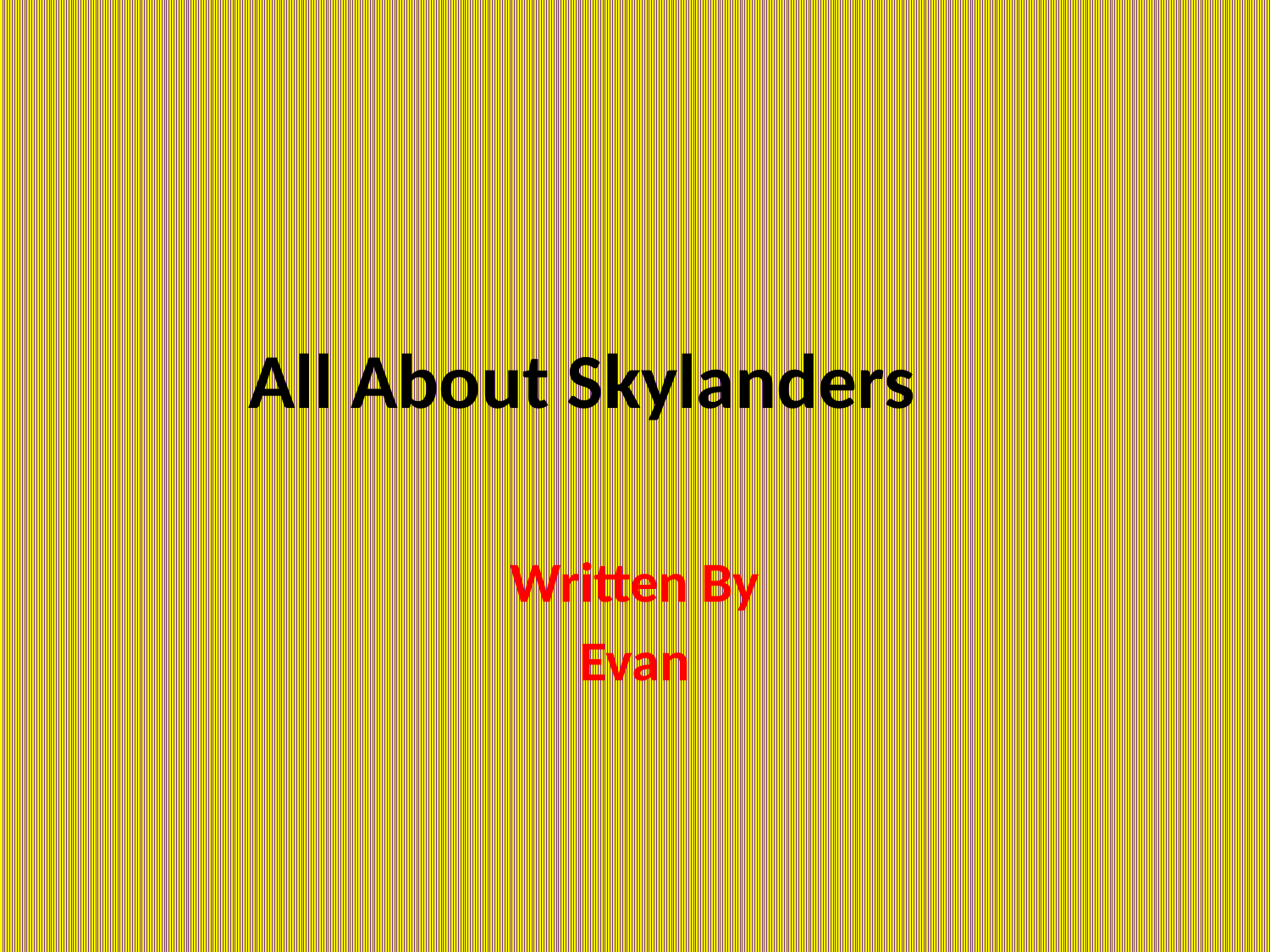

# All About Skylanders
Written By
Evan